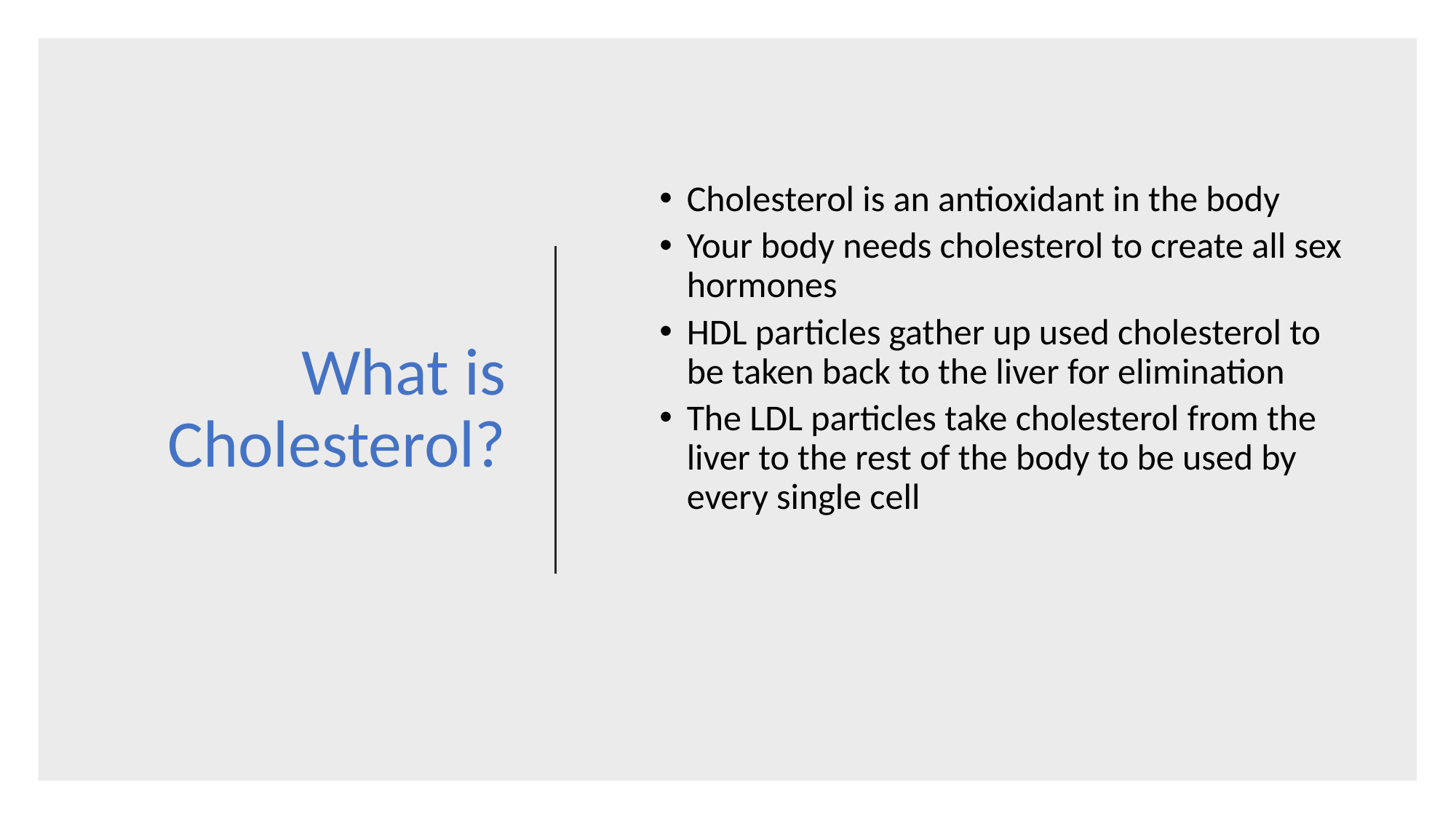

# What is Cholesterol?
Cholesterol is an antioxidant in the body
Your body needs cholesterol to create all sex hormones
HDL particles gather up used cholesterol to be taken back to the liver for elimination
The LDL particles take cholesterol from the liver to the rest of the body to be used by every single cell